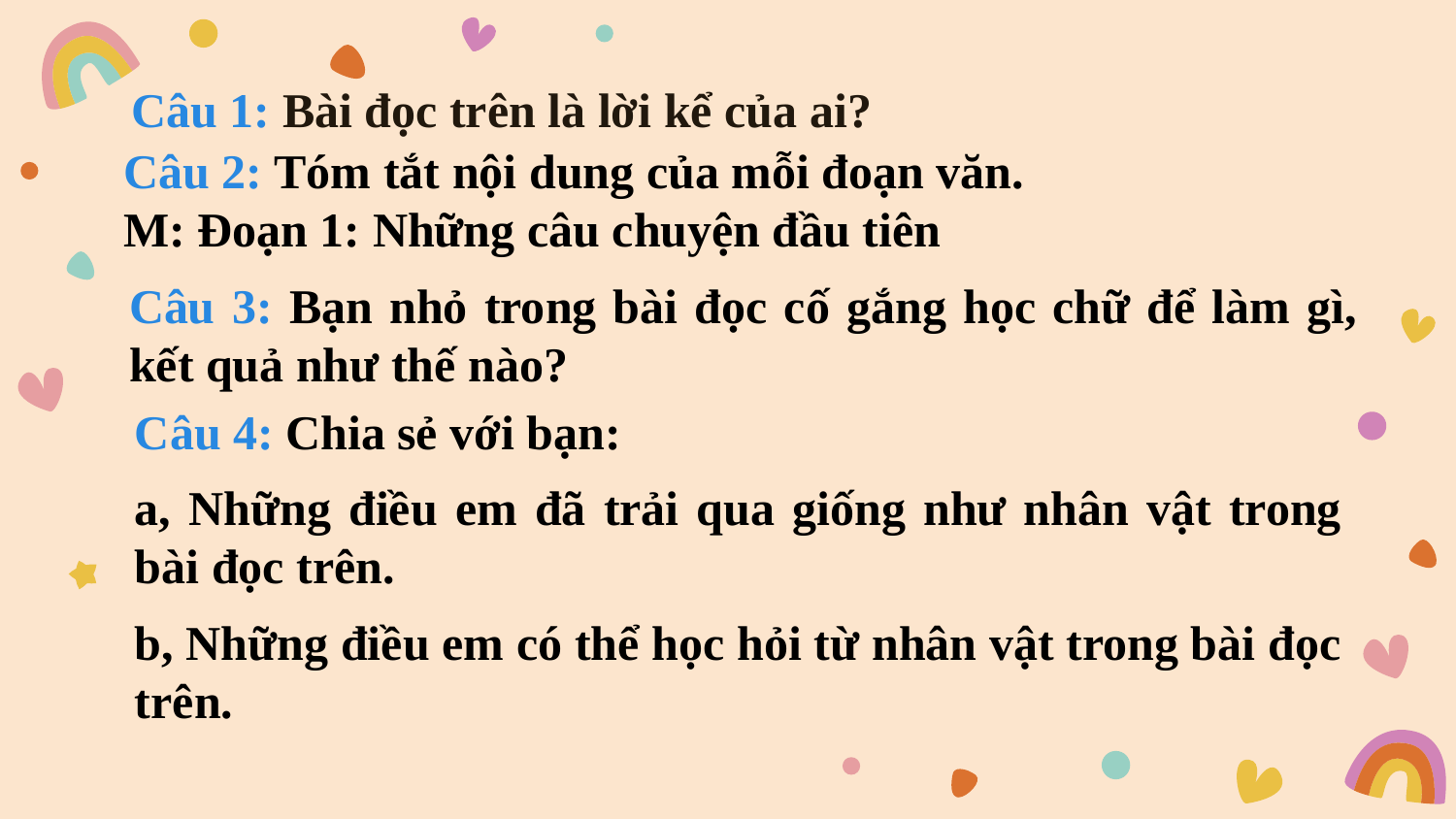

Câu 1: Bài đọc trên là lời kể của ai?
#
Câu 2: Tóm tắt nội dung của mỗi đoạn văn.
M: Đoạn 1: Những câu chuyện đầu tiên

Câu 3: Bạn nhỏ trong bài đọc cố gắng học chữ để làm gì, kết quả như thế nào?
Câu 4: Chia sẻ với bạn:
a, Những điều em đã trải qua giống như nhân vật trong bài đọc trên.
b, Những điều em có thể học hỏi từ nhân vật trong bài đọc trên.